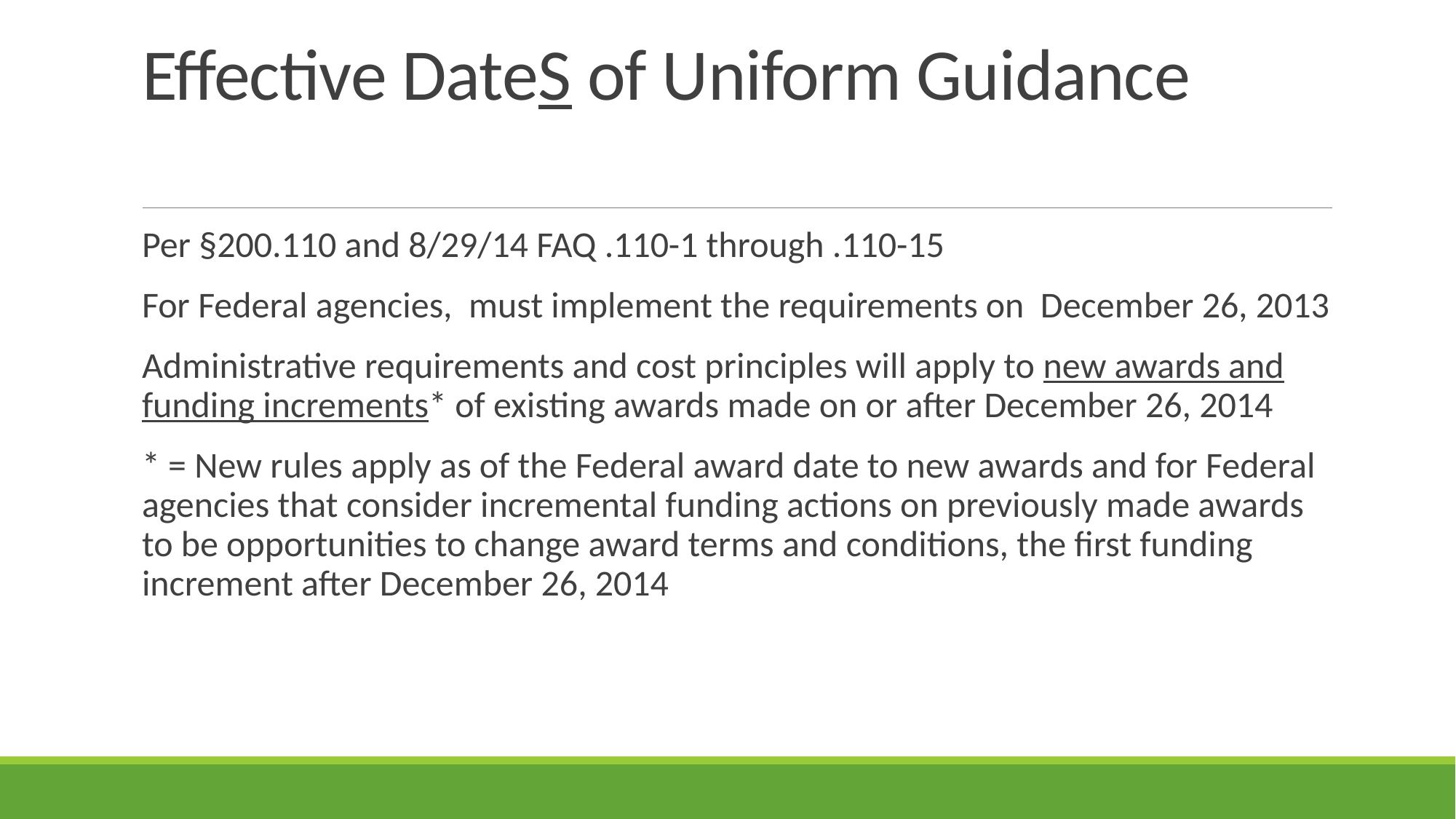

# Effective DateS of Uniform Guidance
Per §200.110 and 8/29/14 FAQ .110-1 through .110-15
For Federal agencies,  must implement the requirements on  December 26, 2013
Administrative requirements and cost principles will apply to new awards and funding increments* of existing awards made on or after December 26, 2014
* = New rules apply as of the Federal award date to new awards and for Federal agencies that consider incremental funding actions on previously made awards to be opportunities to change award terms and conditions, the first funding increment after December 26, 2014